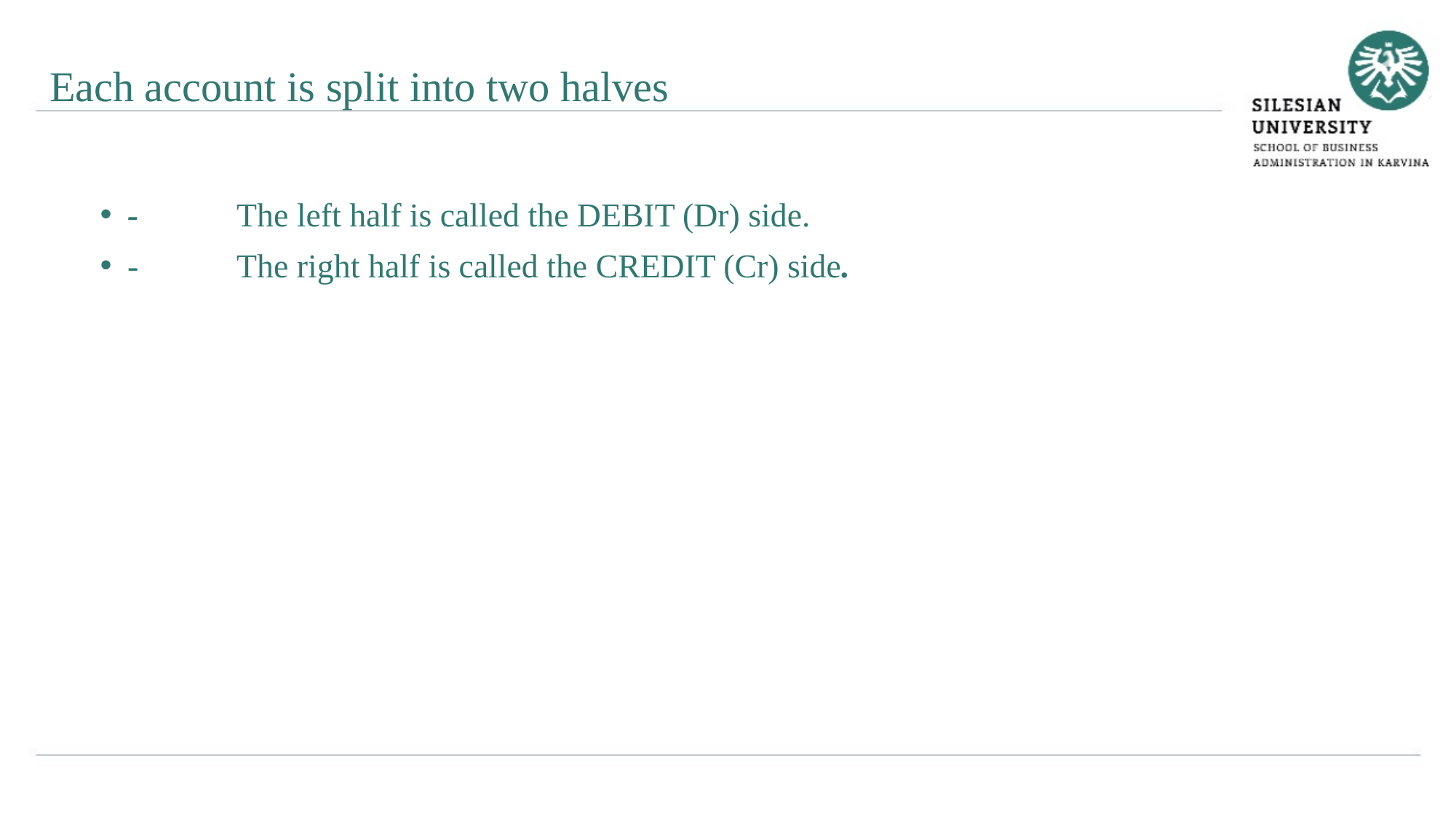

Each account is split into two halves
-	The left half is called the DEBIT (Dr) side.
-	The right half is called the CREDIT (Cr) side.